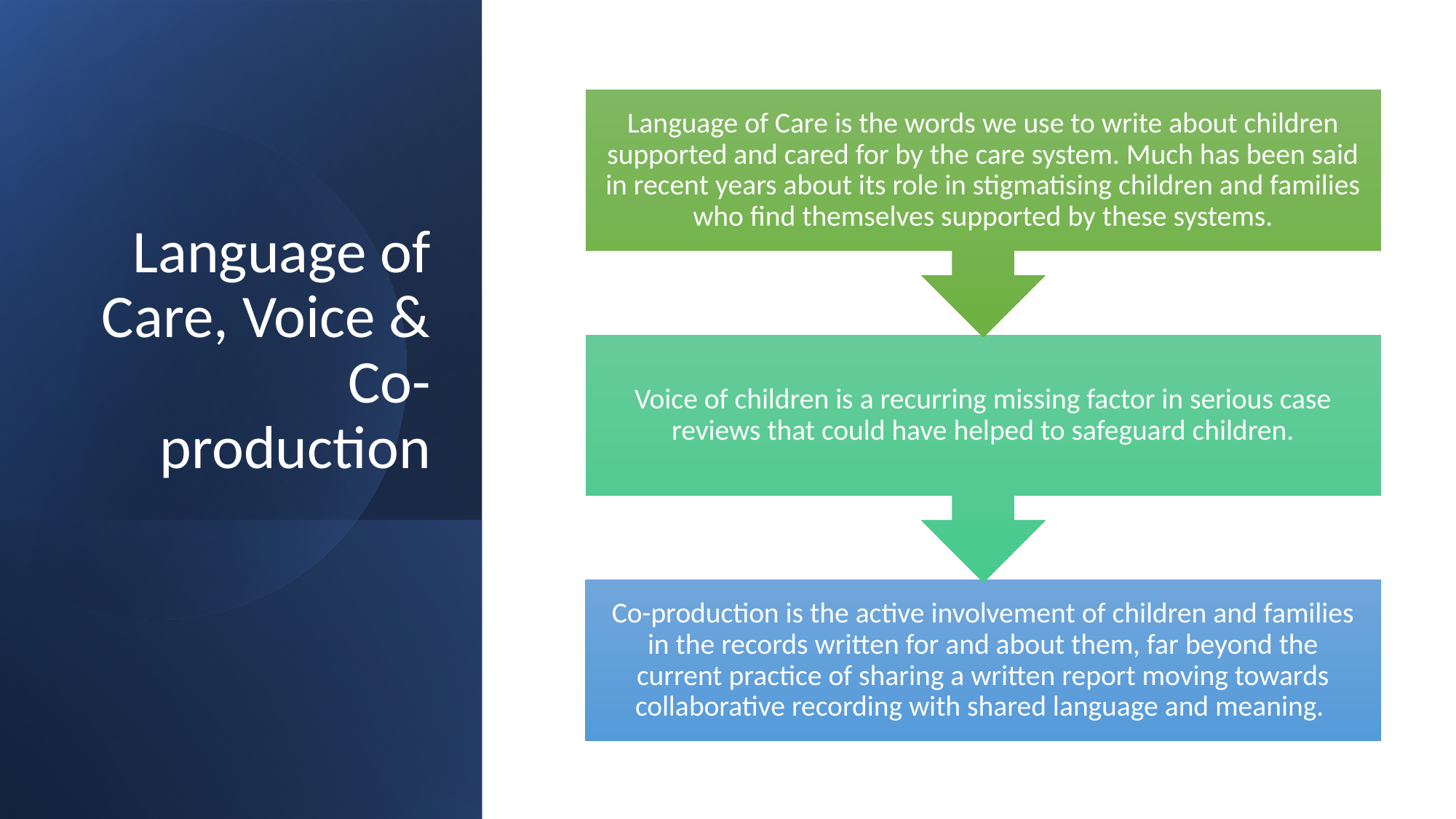

Co-production is the active involvement of children and families in the records written for and about them, far beyond the current practice of sharing a written report moving towards collaborative recording with shared language and meaning.
Voice of children is a recurring missing factor in serious case reviews that could have helped to safeguard children.
Language of Care is the words we use to write about children supported and cared for by the care system. Much has been said in recent years about its role in stigmatising children and families who find themselves supported by these systems.

# Language of Care, Voice & Co-production